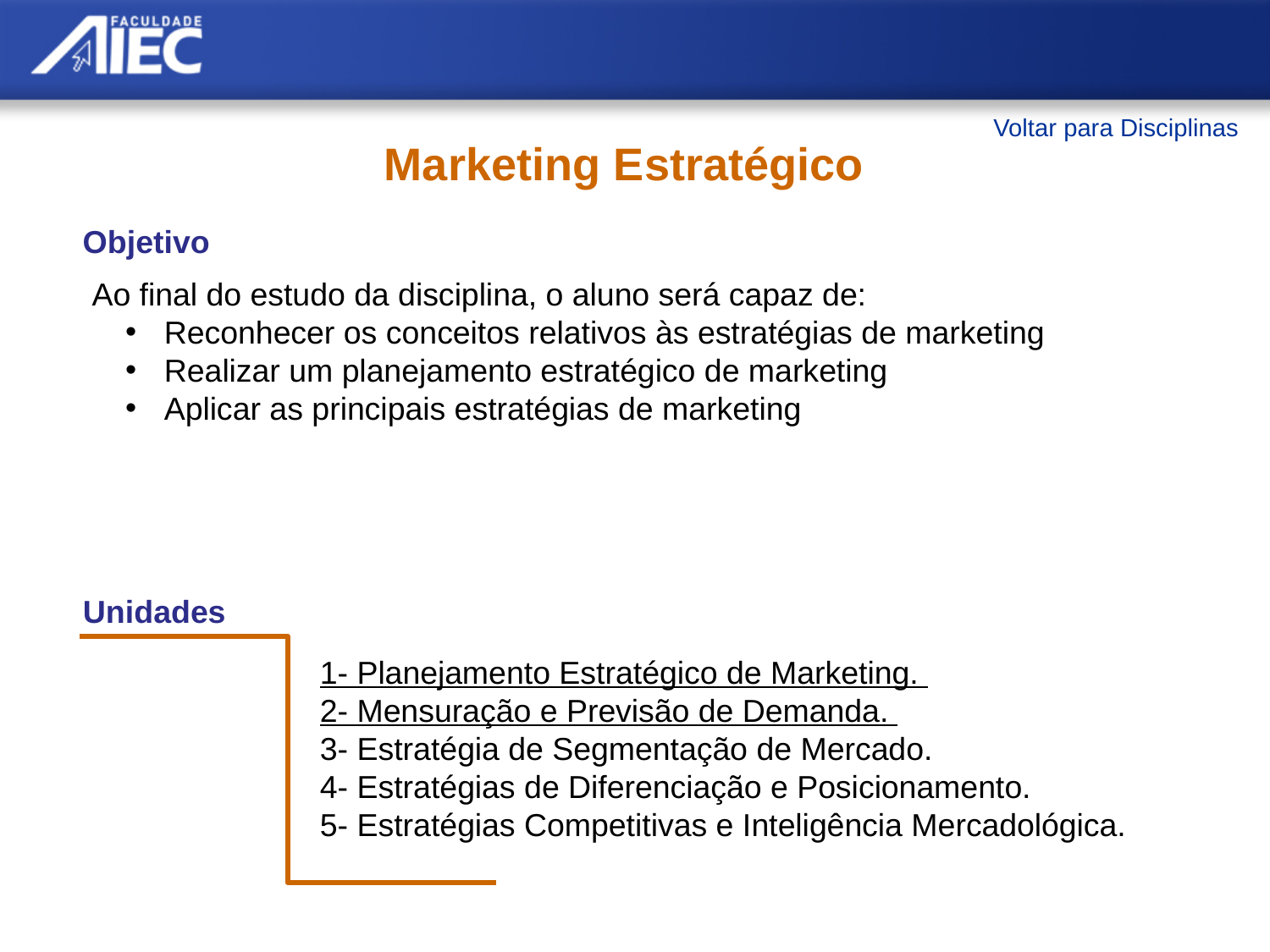

Voltar para Disciplinas
Marketing Estratégico
Objetivo
Ao final do estudo da disciplina, o aluno será capaz de:
 Reconhecer os conceitos relativos às estratégias de marketing
 Realizar um planejamento estratégico de marketing
 Aplicar as principais estratégias de marketing
Unidades
1- Planejamento Estratégico de Marketing.
2- Mensuração e Previsão de Demanda.
3- Estratégia de Segmentação de Mercado.
4- Estratégias de Diferenciação e Posicionamento.
5- Estratégias Competitivas e Inteligência Mercadológica.